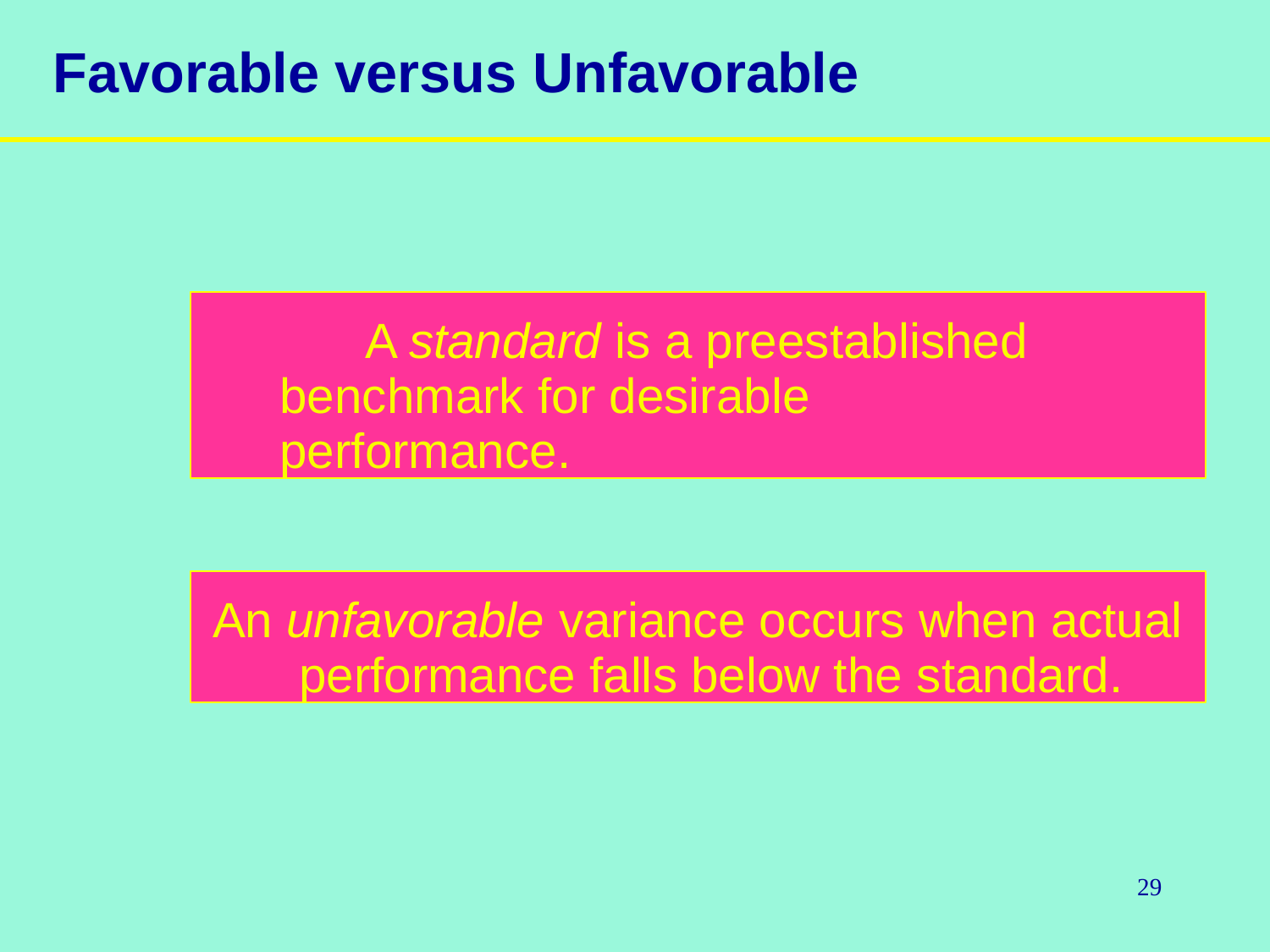

# Favorable versus Unfavorable
A standard is a preestablished  benchmark for desirable  performance.
An unfavorable variance occurs when actual  performance falls below the standard.
29